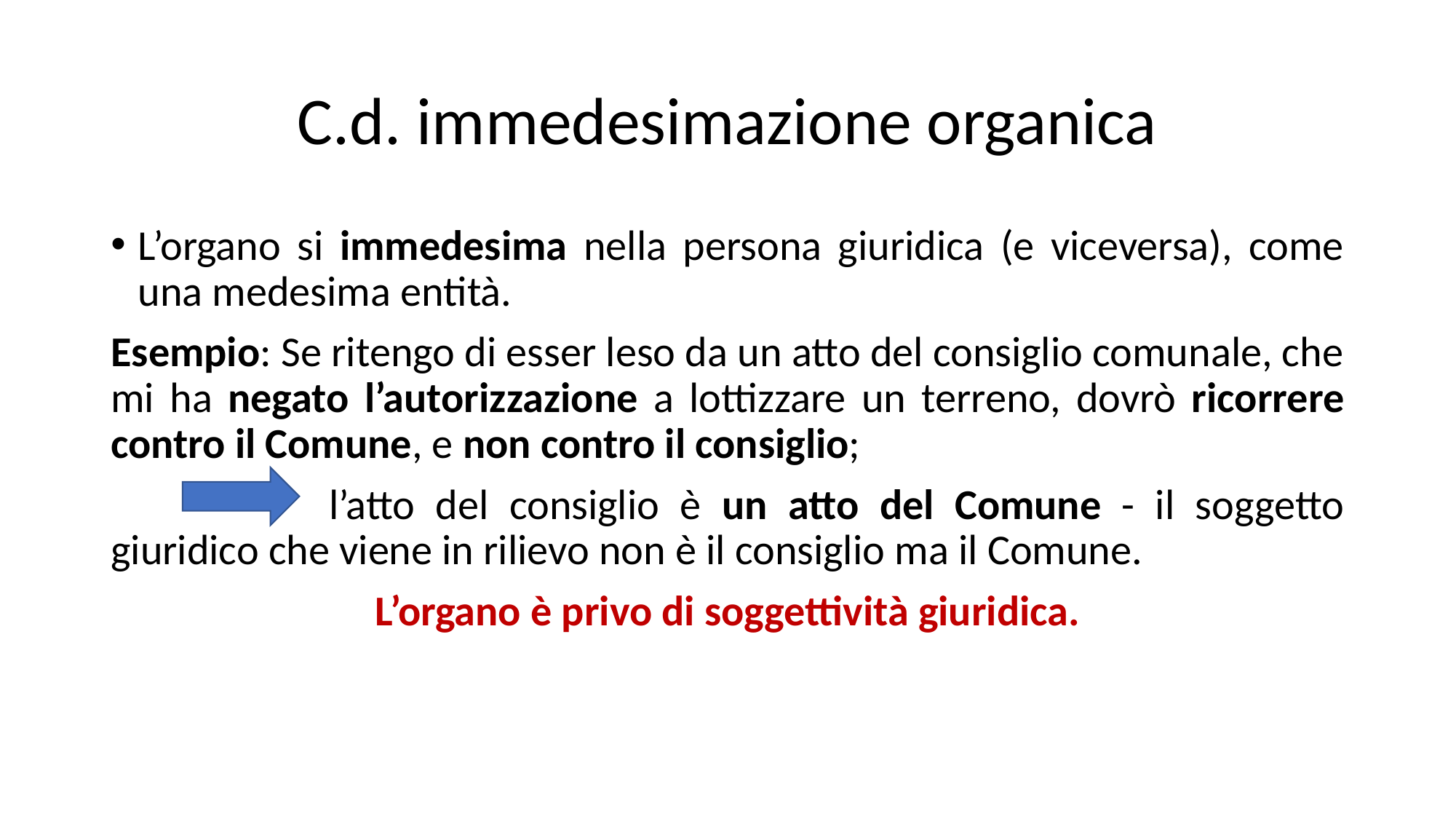

# C.d. immedesimazione organica
L’organo si immedesima nella persona giuridica (e viceversa), come una medesima entità.
Esempio: Se ritengo di esser leso da un atto del consiglio comunale, che mi ha negato l’autorizzazione a lottizzare un terreno, dovrò ricorrere contro il Comune, e non contro il consiglio;
		l’atto del consiglio è un atto del Comune - il soggetto giuridico che viene in rilievo non è il consiglio ma il Comune.
L’organo è privo di soggettività giuridica.